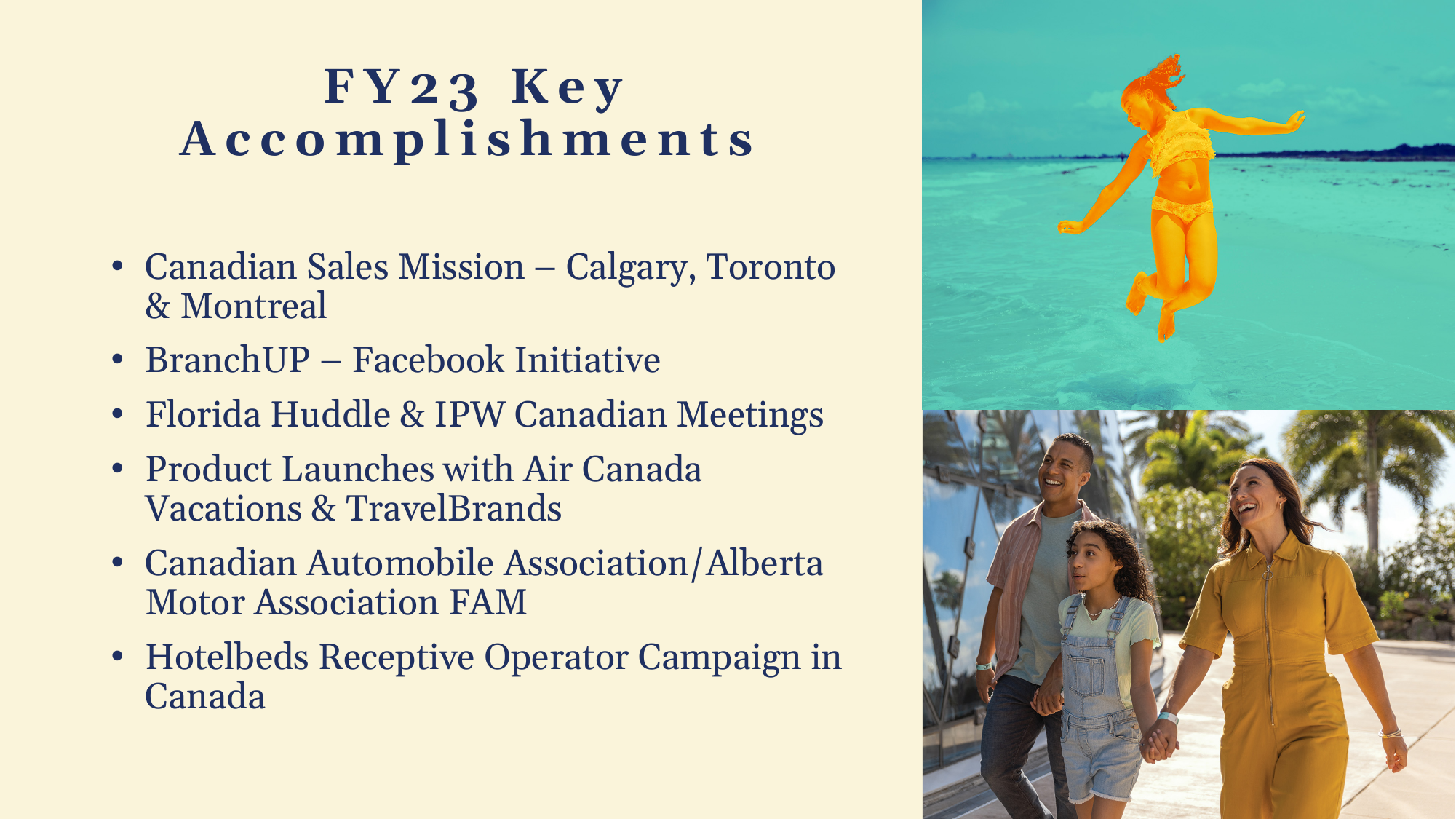

# FY23 Key Accomplishments

Canadian Sales Mission – Calgary, Toronto & Montreal
BranchUP – Facebook Initiative
Florida Huddle & IPW Canadian Meetings
Product Launches with Air Canada Vacations & TravelBrands
Canadian Automobile Association/Alberta Motor Association FAM
Hotelbeds Receptive Operator Campaign in Canada